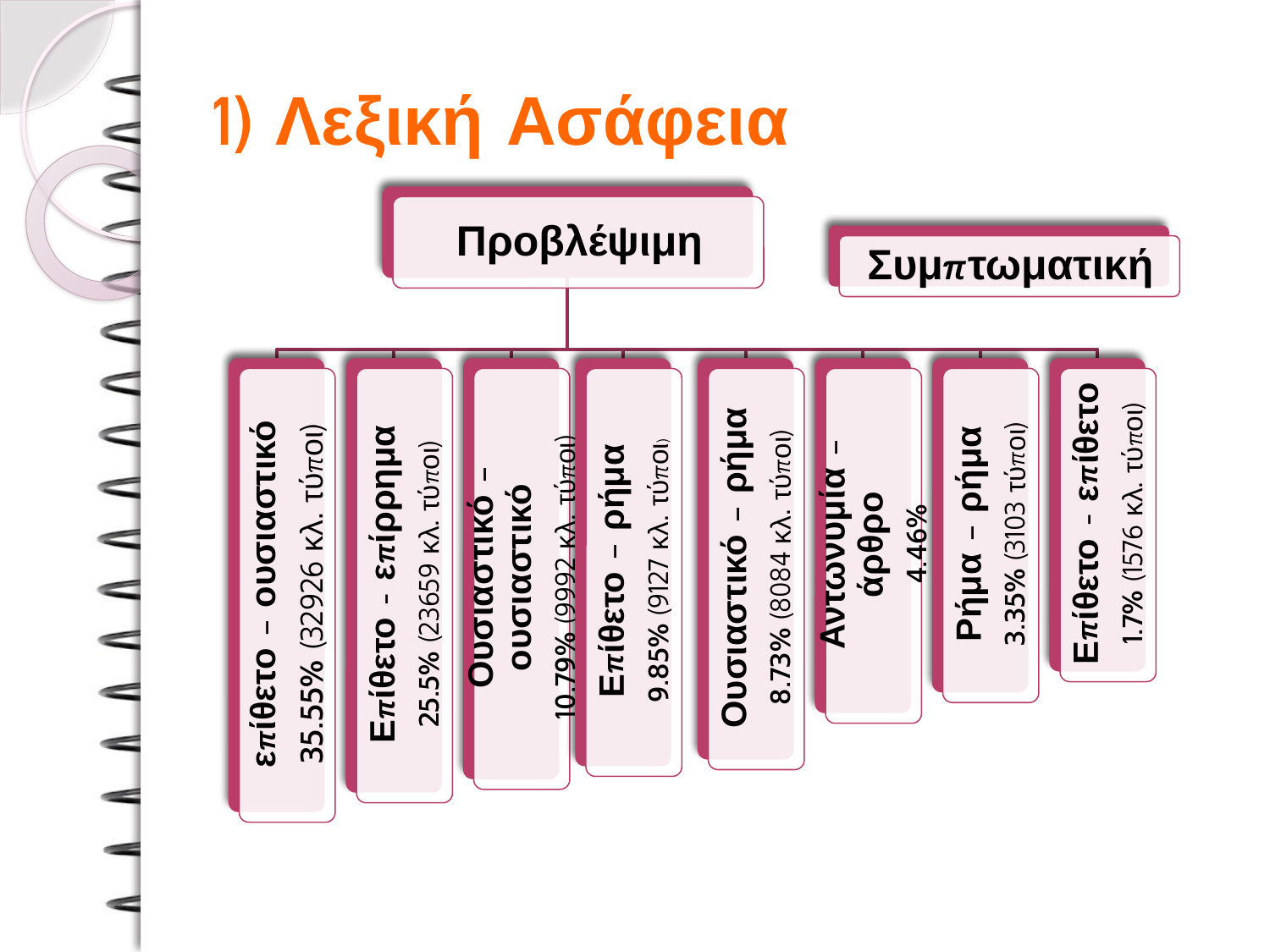

# 1) Λεξική Ασάφεια
Προβλέψιμη
επίθετο – ουσιαστικό
35.55% (32926 κλ. τύποι)
Επίθετο - επίρρημα
25.5% (23659 κλ. τύποι)
Ουσιαστικό – ουσιαστικό
10.79% (9992 κλ. τύποι)
Επίθετο – ρήμα
9.85% (9127 κλ. τύποι)
Ουσιαστικό – ρήμα
8.73% (8084 κλ. τύποι)
Αντωνυμία – άρθρο
4.46%
Ρήμα – ρήμα
3.35% (3103 τύποι)
Επίθετο - επίθετο
1.7% (1576 κλ. τύποι)
Συμπτωματική